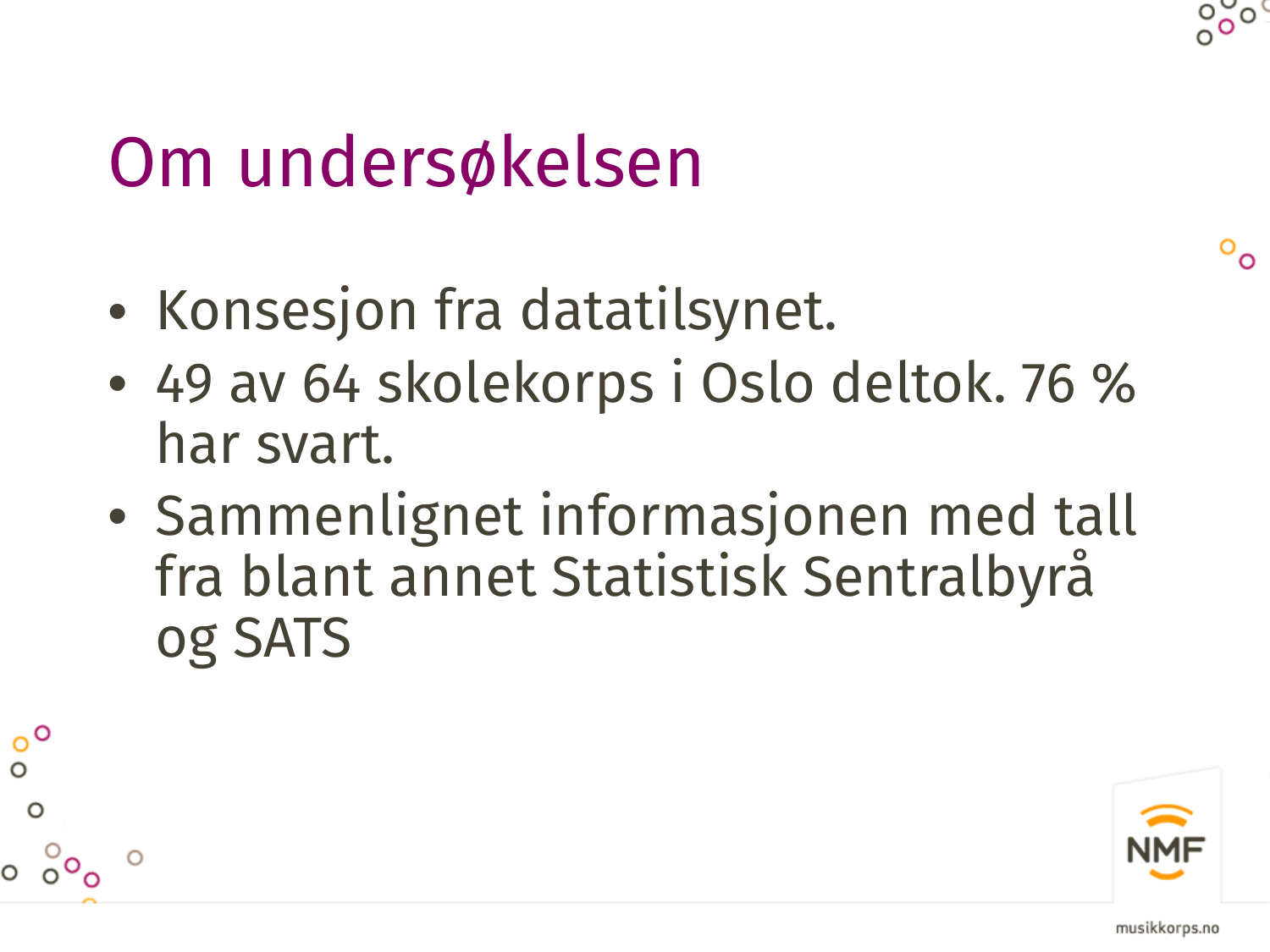

# Om undersøkelsen
Konsesjon fra datatilsynet.
49 av 64 skolekorps i Oslo deltok. 76 % har svart.
Sammenlignet informasjonen med tall fra blant annet Statistisk Sentralbyrå og SATS